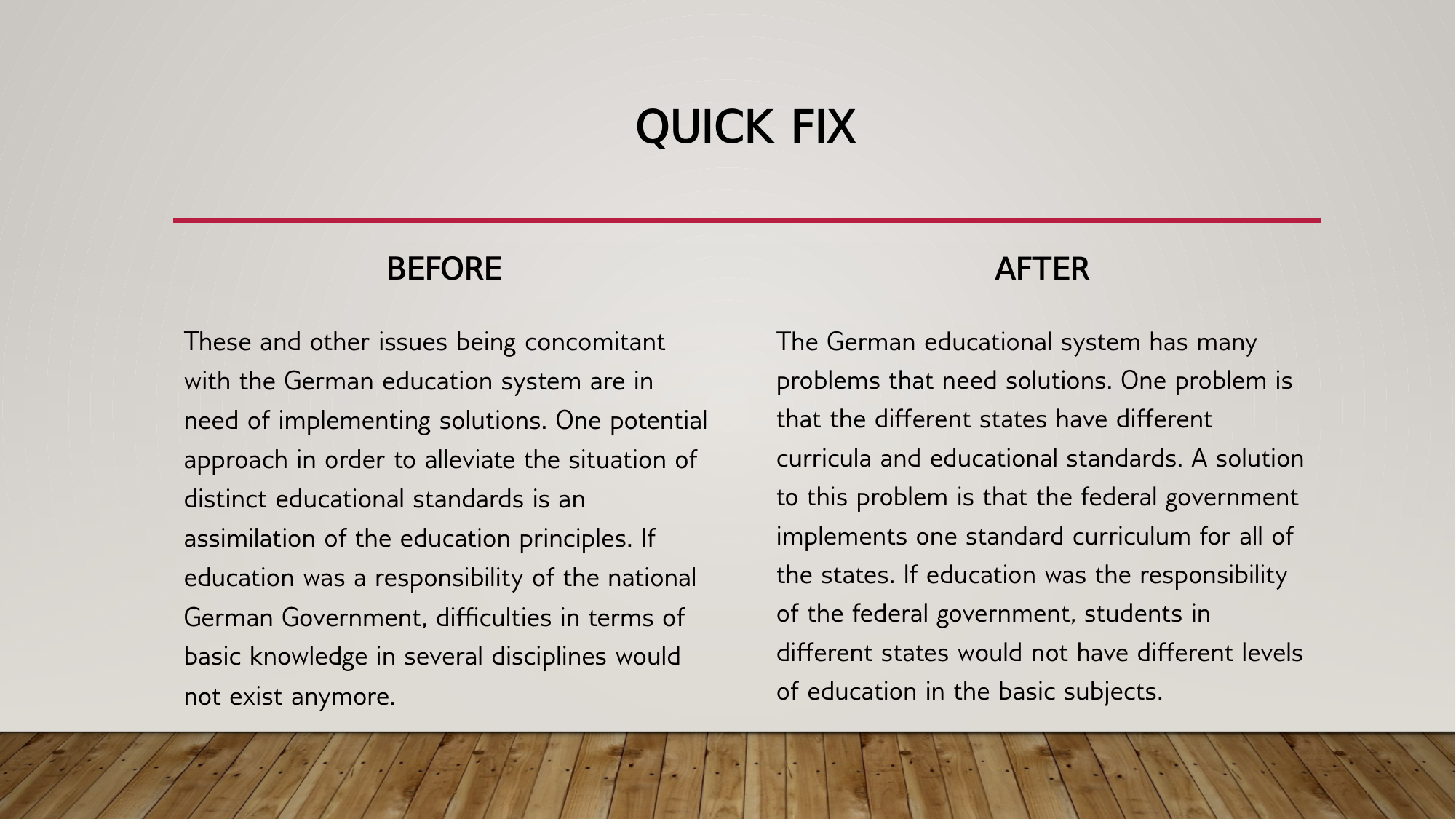

# Quick Fix
Before
After
These and other issues being concomitant with the German education system are in need of implementing solutions. One potential approach in order to alleviate the situation of distinct educational standards is an assimilation of the education principles. If education was a responsibility of the national German Government, difficulties in terms of basic knowledge in several disciplines would not exist anymore.

The German educational system has many problems that need solutions. One problem is that the different states have different curricula and educational standards. A solution to this problem is that the federal government implements one standard curriculum for all of the states. If education was the responsibility of the federal government, students in different states would not have different levels of education in the basic subjects.